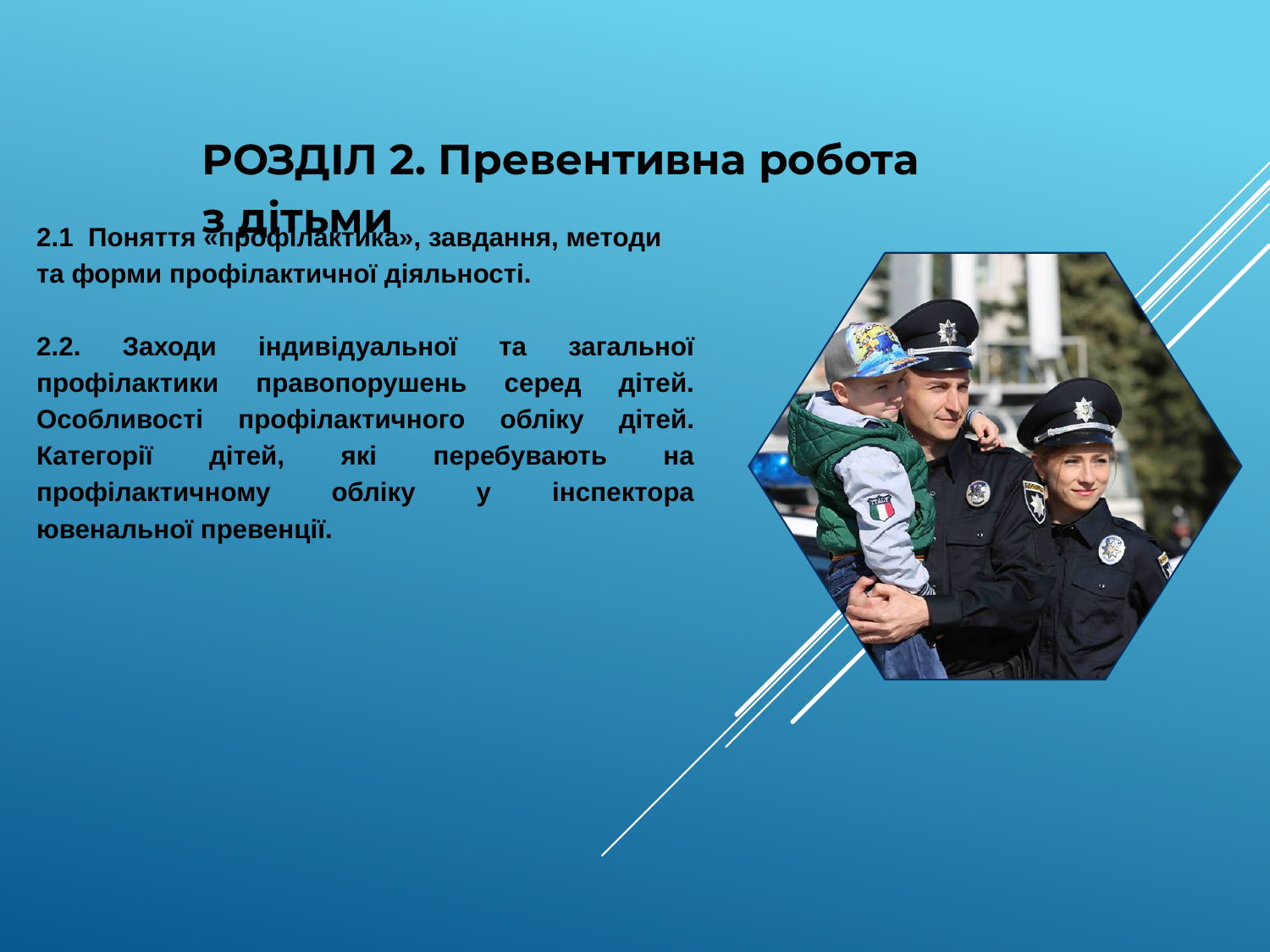

РОЗДІЛ 2. Превентивна робота з дітьми
2.1  Поняття «профілактика», завдання, методи та форми профілактичної діяльності.

2.2. Заходи індивідуальної та загальної профілактики правопорушень серед дітей. Особливості профілактичного обліку дітей. Категорії дітей, які перебувають на профілактичному обліку у інспектора ювенальної превенції.

2.3 Взаємодія підрозділів ювенальної превенції з іншими підрозділами Національної поліції та суб’єктами, що діють у сфері забезпечення та захисту прав дитини.
3.2. Заходи індивідуальної та загальної профілактики правопорушень серед дітей. Особливості профілактичного обліку дітей.